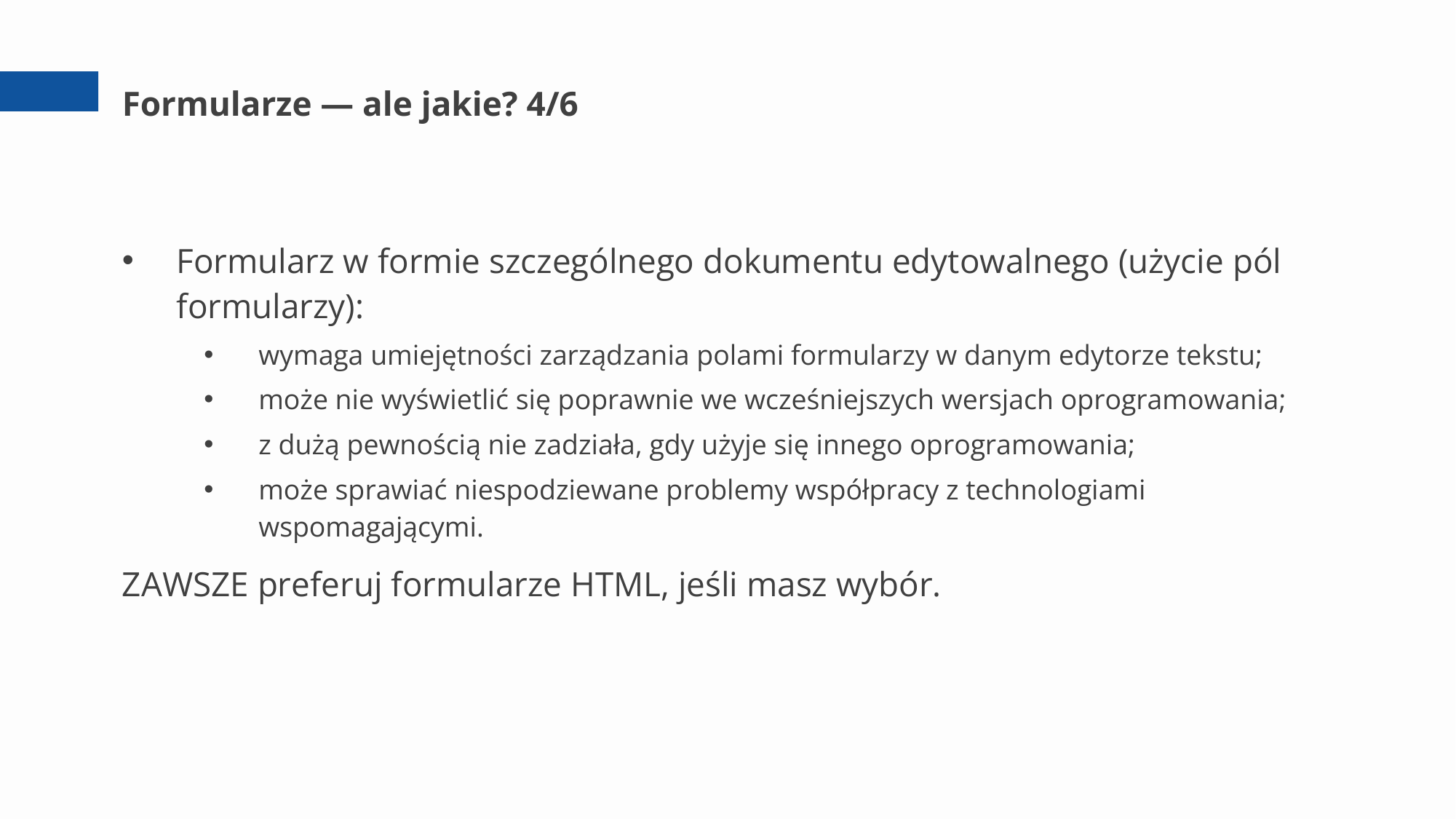

# Formularze — ale jakie? 4/6
Formularz w formie szczególnego dokumentu edytowalnego (użycie pól formularzy):
wymaga umiejętności zarządzania polami formularzy w danym edytorze tekstu;
może nie wyświetlić się poprawnie we wcześniejszych wersjach oprogramowania;
z dużą pewnością nie zadziała, gdy użyje się innego oprogramowania;
może sprawiać niespodziewane problemy współpracy z technologiami wspomagającymi.
ZAWSZE preferuj formularze HTML, jeśli masz wybór.